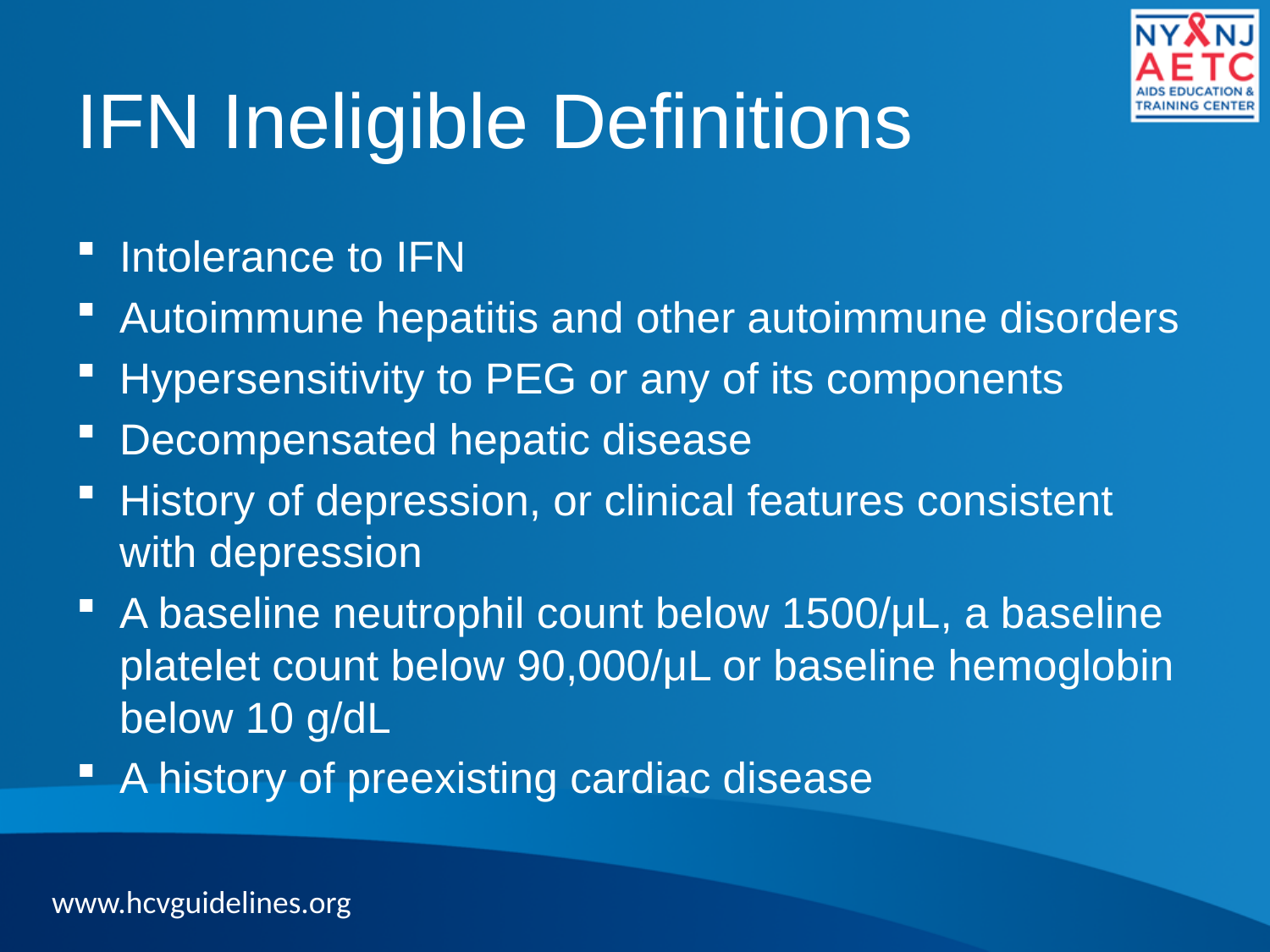

# IFN Ineligible Definitions
Intolerance to IFN
Autoimmune hepatitis and other autoimmune disorders
Hypersensitivity to PEG or any of its components
Decompensated hepatic disease
History of depression, or clinical features consistent with depression
A baseline neutrophil count below 1500/μL, a baseline platelet count below 90,000/μL or baseline hemoglobin below 10 g/dL
A history of preexisting cardiac disease
www.hcvguidelines.org